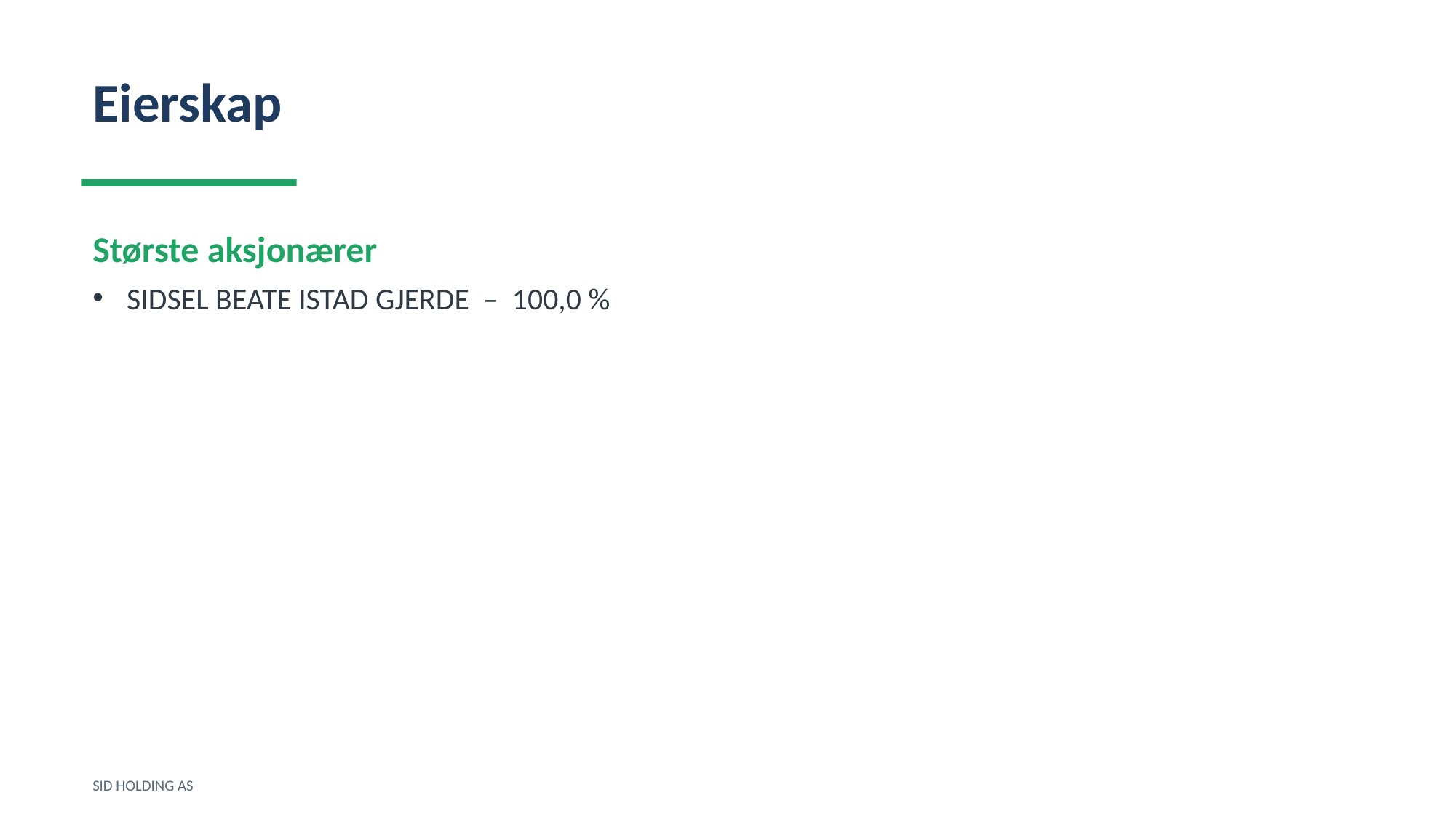

Eierskap

Største aksjonærer
SIDSEL BEATE ISTAD GJERDE  –  100,0 %
SID HOLDING AS